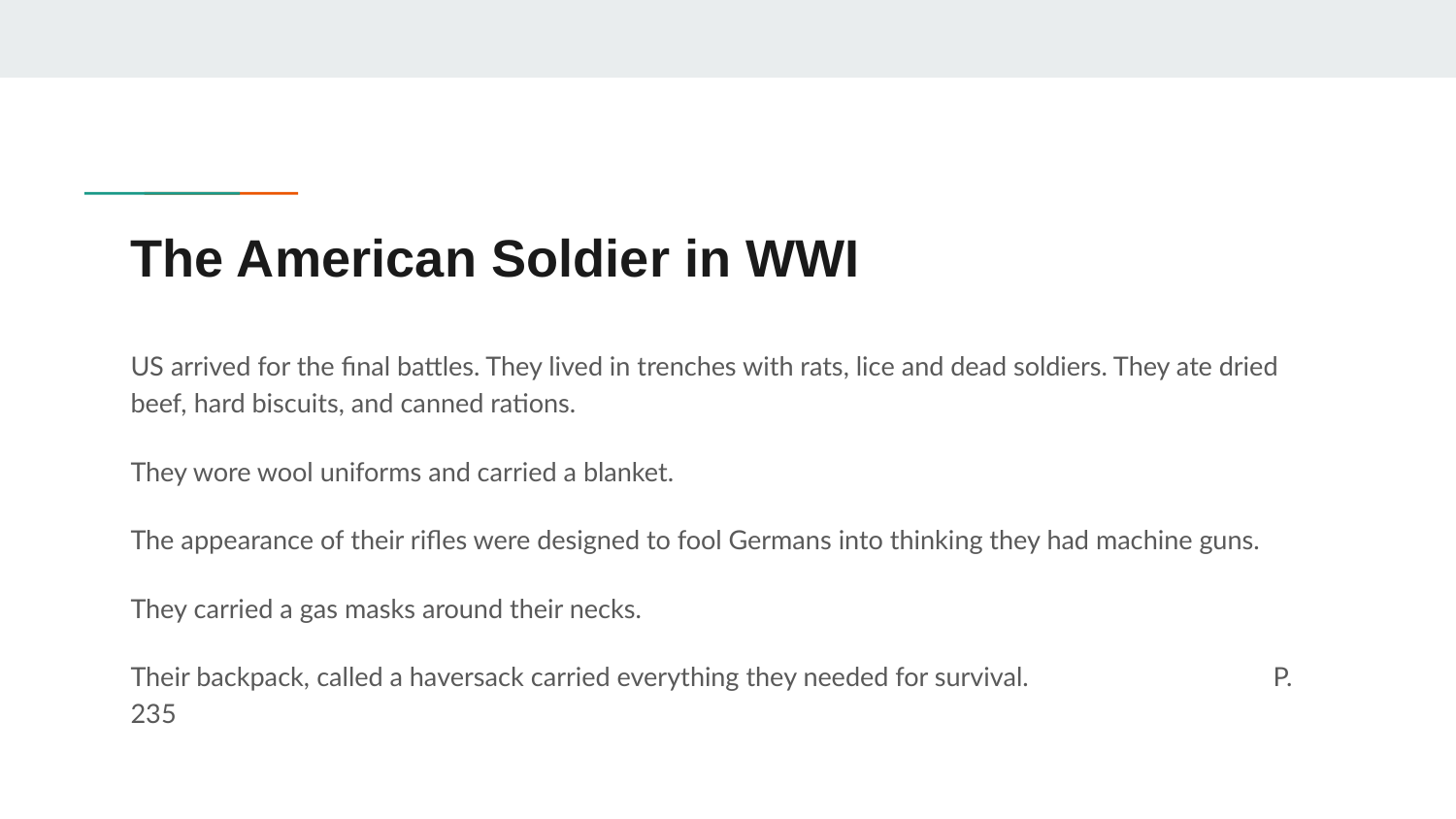

# The American Soldier in WWI
US arrived for the final battles. They lived in trenches with rats, lice and dead soldiers. They ate dried beef, hard biscuits, and canned rations.
They wore wool uniforms and carried a blanket.
The appearance of their rifles were designed to fool Germans into thinking they had machine guns.
They carried a gas masks around their necks.
Their backpack, called a haversack carried everything they needed for survival.                                    P. 235